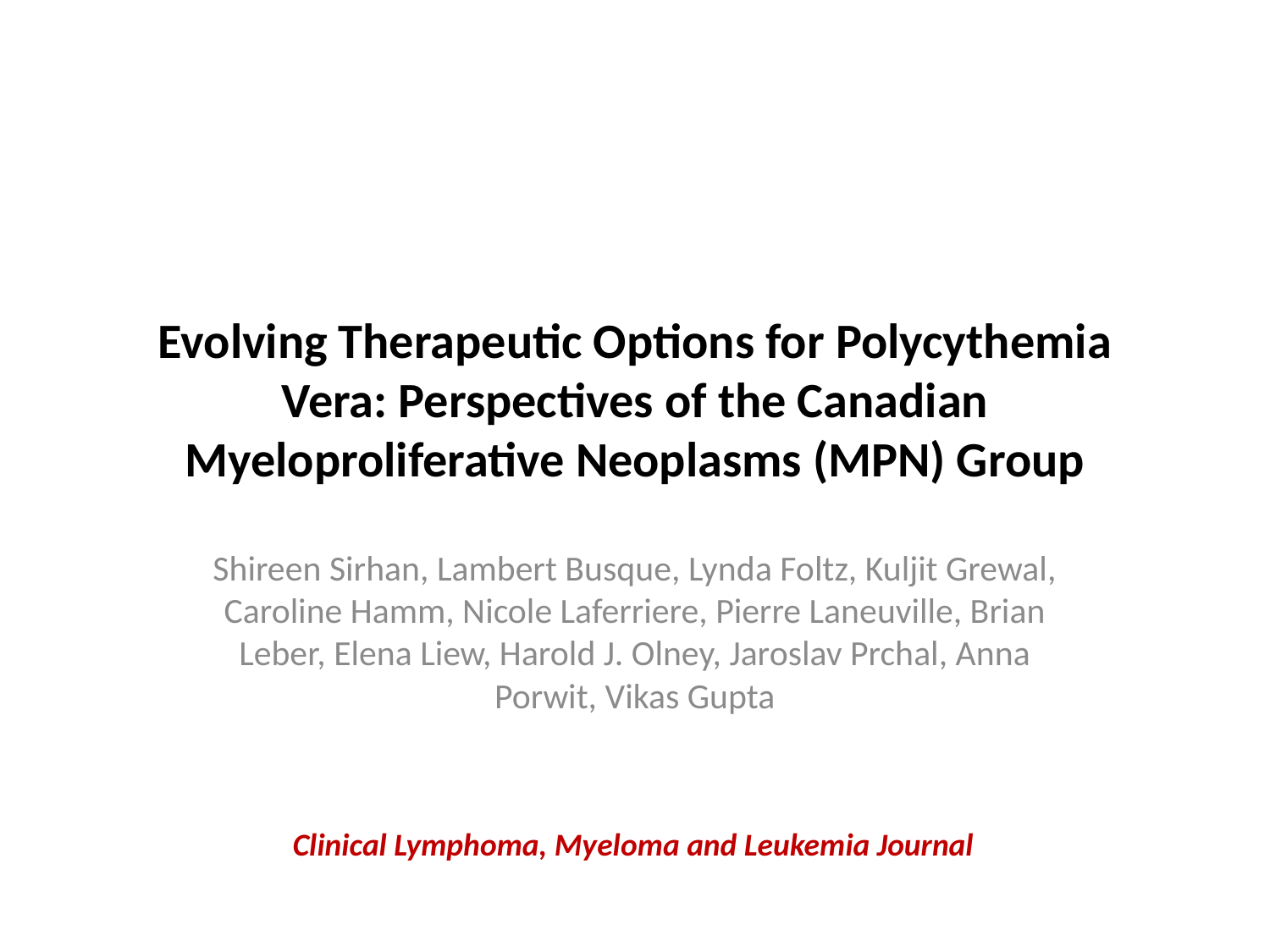

# Evolving Therapeutic Options for Polycythemia Vera: Perspectives of the Canadian Myeloproliferative Neoplasms (MPN) Group
Shireen Sirhan, Lambert Busque, Lynda Foltz, Kuljit Grewal, Caroline Hamm, Nicole Laferriere, Pierre Laneuville, Brian Leber, Elena Liew, Harold J. Olney, Jaroslav Prchal, Anna Porwit, Vikas Gupta
 Clinical Lymphoma, Myeloma and Leukemia Journal